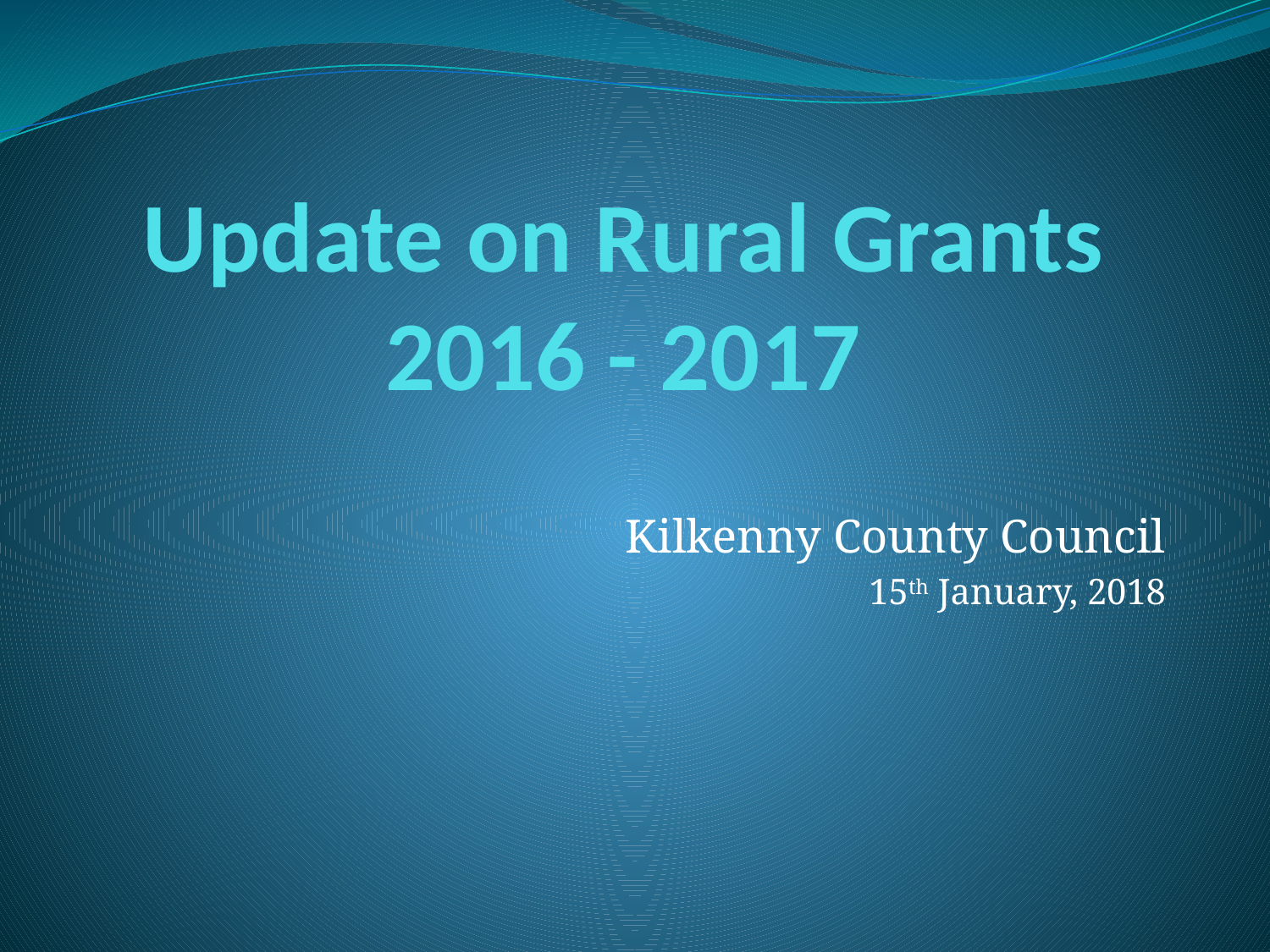

# Update on Rural Grants 2016 - 2017
Kilkenny County Council
15th January, 2018